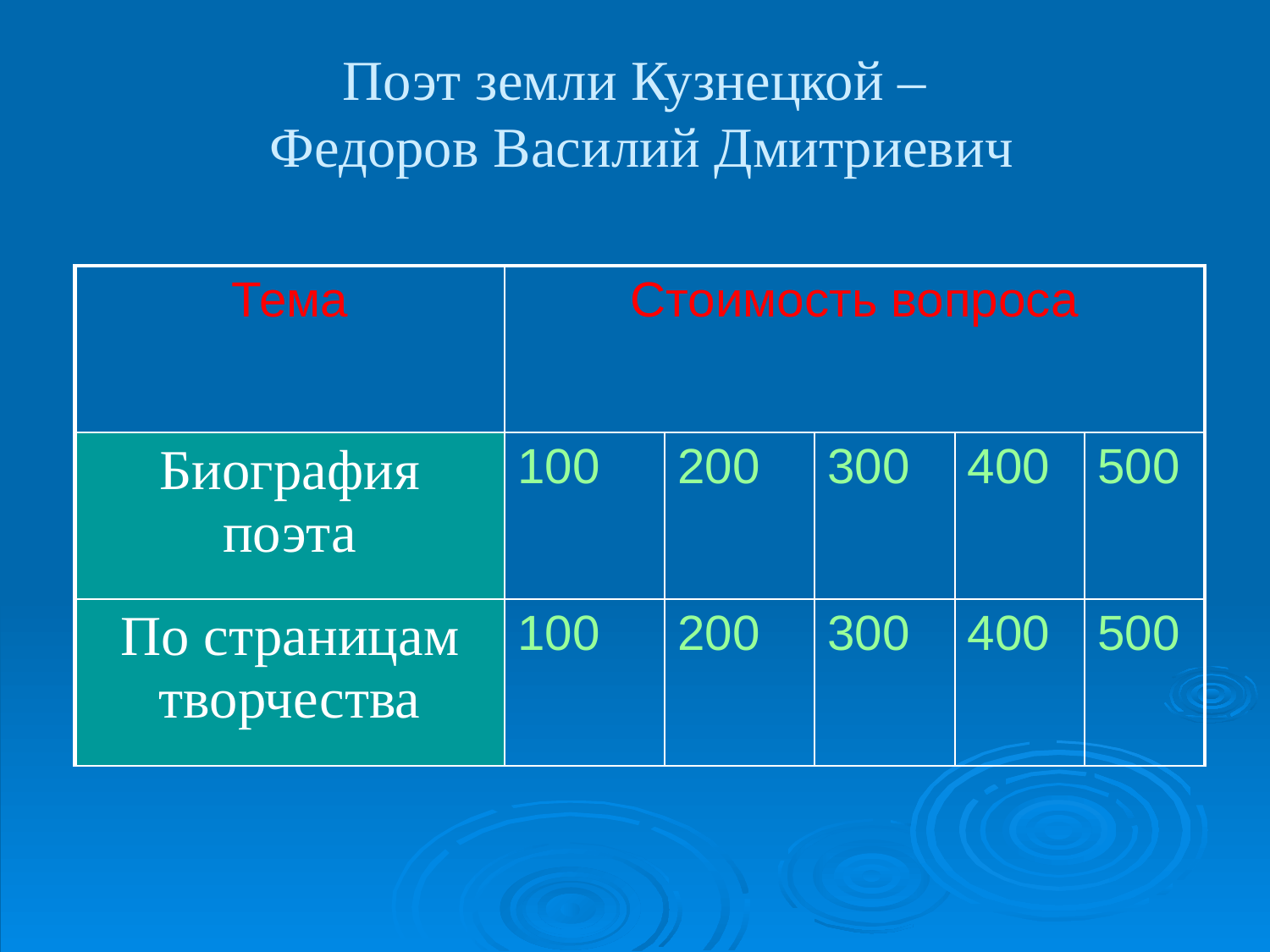

Поэт земли Кузнецкой –
 Федоров Василий Дмитриевич
| Тема | Стоимость вопроса |  |  |  |  |
| --- | --- | --- | --- | --- | --- |
| Биография поэта | 100 | 200 | 300 | 400 | 500 |
| По страницам творчества | 100 | 200 | 300 | 400 | 500 |